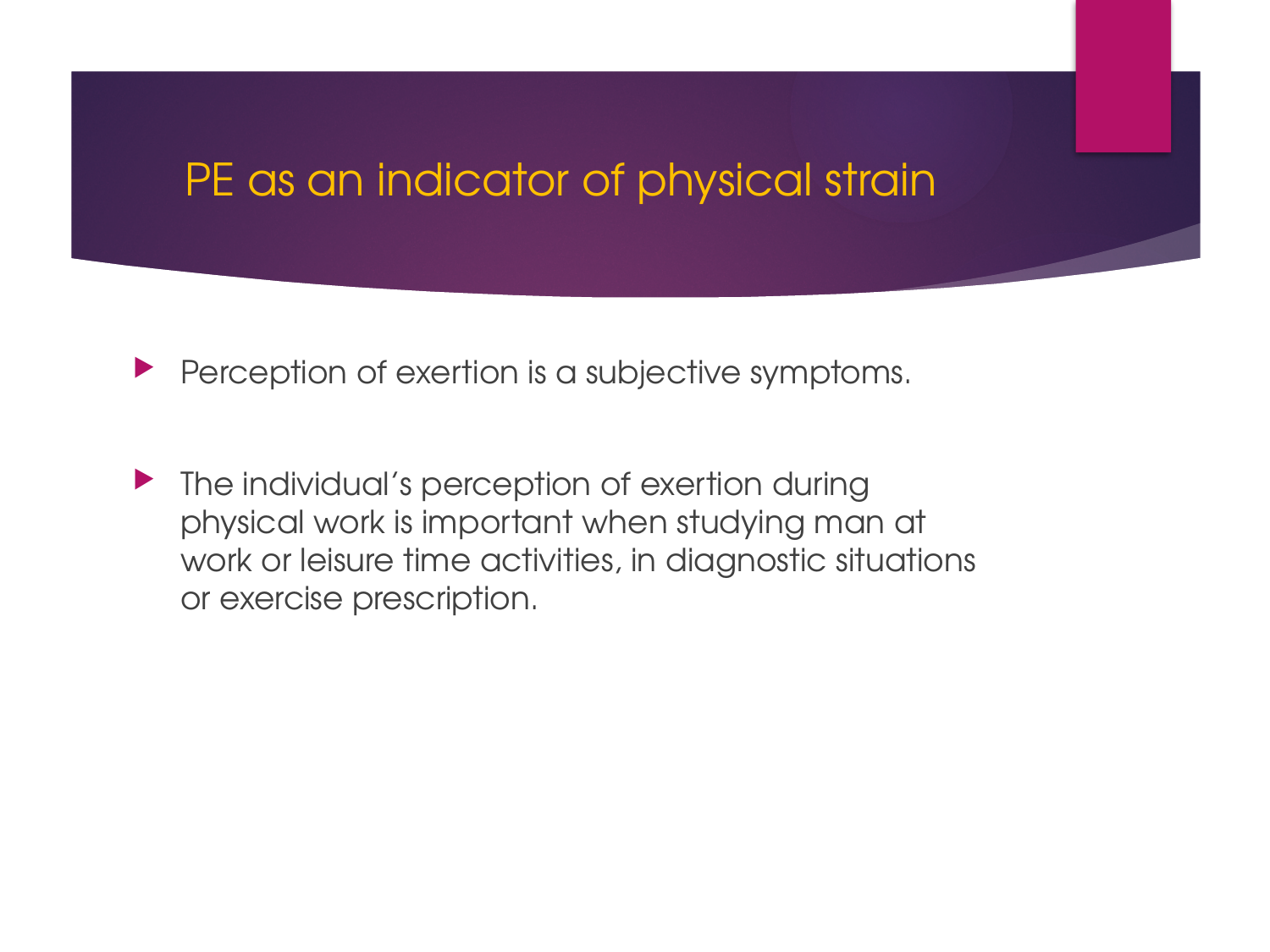

# PE as an indicator of physical strain
Perception of exertion is a subjective symptoms.

The individual’s perception of exertion during physical work is important when studying man at work or leisure time activities, in diagnostic situations or exercise prescription.